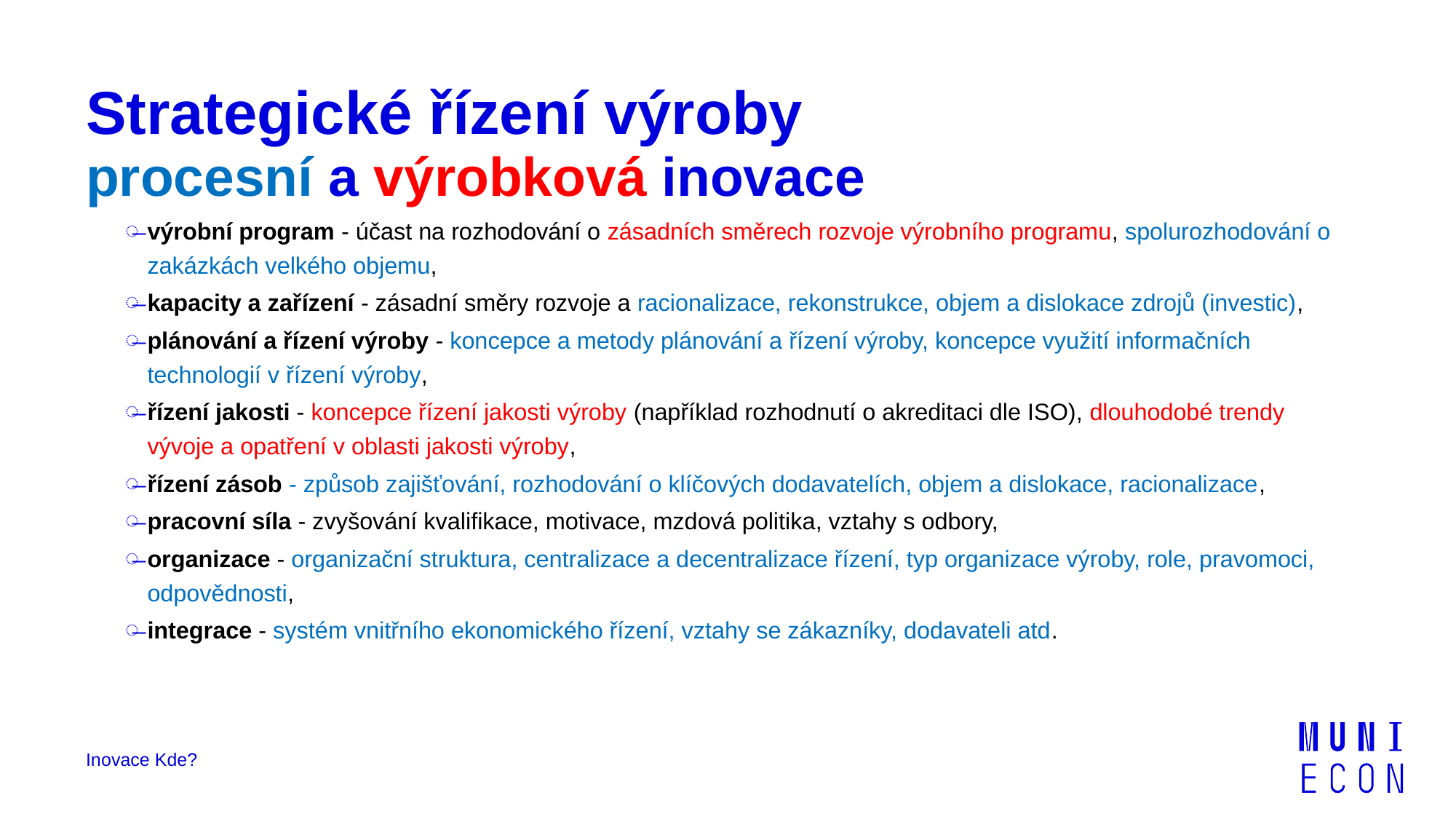

# Strategické řízení výroby procesní a výrobková inovace
výrobní program - účast na rozhodování o zásadních směrech rozvoje výrobního programu, spolurozhodování o zakázkách velkého objemu,
kapacity a zařízení - zásadní směry rozvoje a racionalizace, rekonstrukce, objem a dislokace zdrojů (investic),
plánování a řízení výroby - koncepce a metody plánování a řízení výroby, koncepce využití informačních technologií v řízení výroby,
řízení jakosti - koncepce řízení jakosti výroby (například rozhodnutí o akreditaci dle ISO), dlouhodobé trendy vývoje a opatření v oblasti jakosti výroby,
řízení zásob - způsob zajišťování, rozhodování o klíčových dodavatelích, objem a dislokace, racionalizace,
pracovní síla - zvyšování kvalifikace, motivace, mzdová politika, vztahy s odbory,
organizace - organizační struktura, centralizace a decentralizace řízení, typ organizace výroby, role, pravomoci, odpovědnosti,
integrace - systém vnitřního ekonomického řízení, vztahy se zákazníky, dodavateli atd.

Inovace Kde?
36